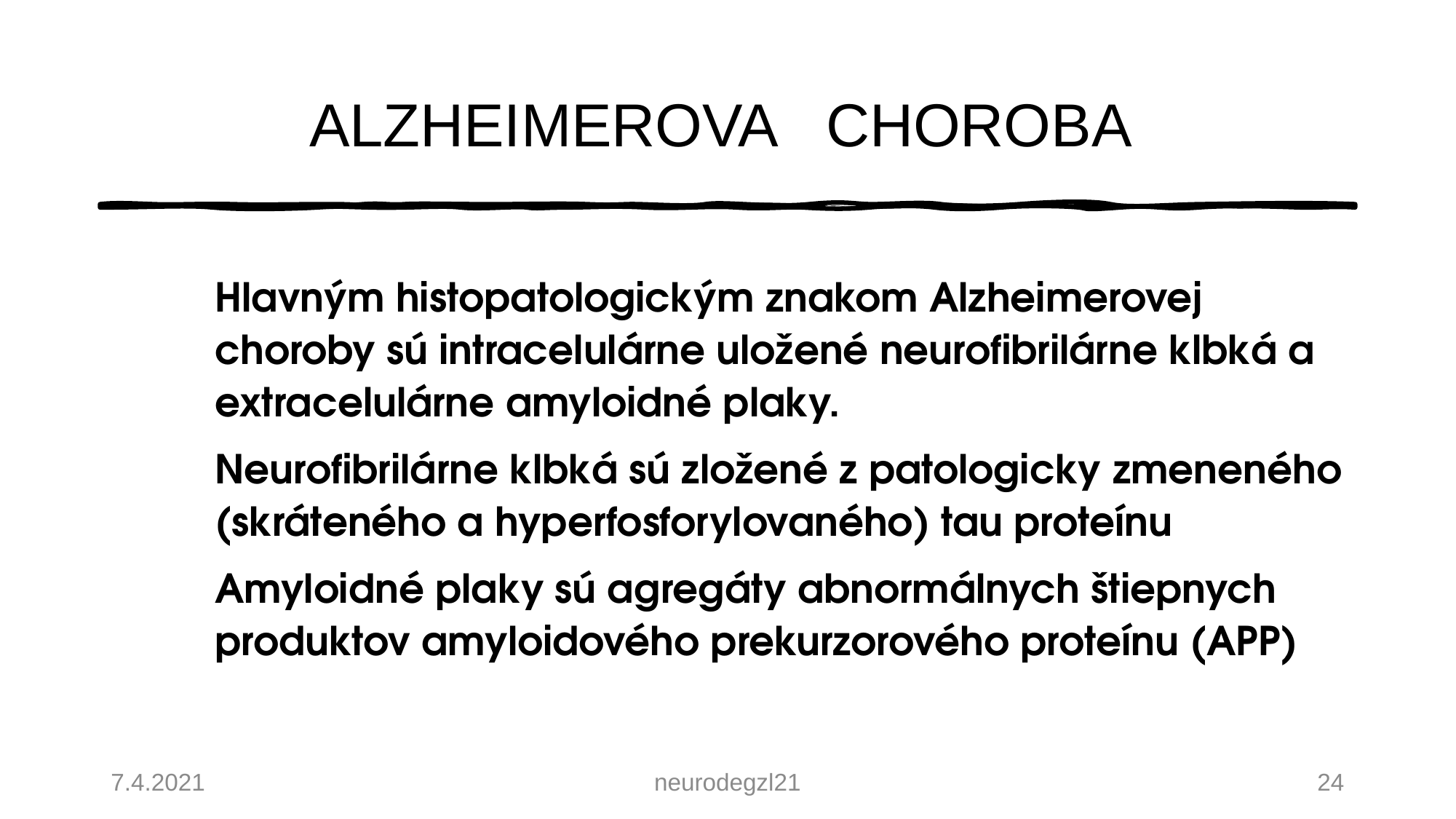

# ALZHEIMEROVA   CHOROBA
Hlavným histopatologickým znakom Alzheimerovej choroby sú intracelulárne uložené neurofibrilárne klbká a extracelulárne amyloidné plaky.
Neurofibrilárne klbká sú zložené z patologicky zmeneného (skráteného a hyperfosforylovaného) tau proteínu
Amyloidné plaky sú agregáty abnormálnych štiepnych produktov amyloidového prekurzorového proteínu (APP)

7.4.2021
neurodegzl21
24